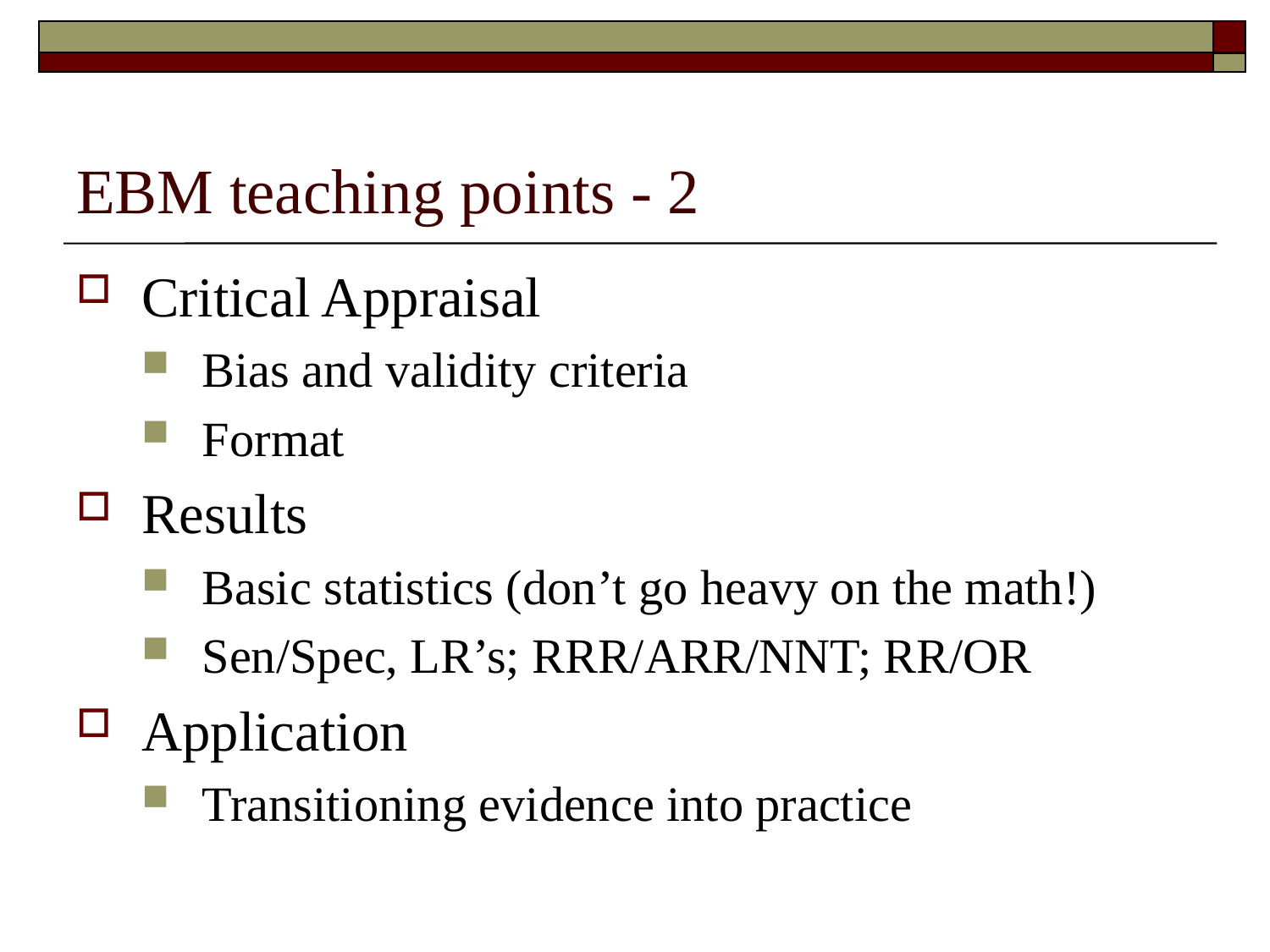

# EBM teaching points - 2
Critical Appraisal
Bias and validity criteria
Format
Results
Basic statistics (don’t go heavy on the math!)
Sen/Spec, LR’s; RRR/ARR/NNT; RR/OR
Application
Transitioning evidence into practice